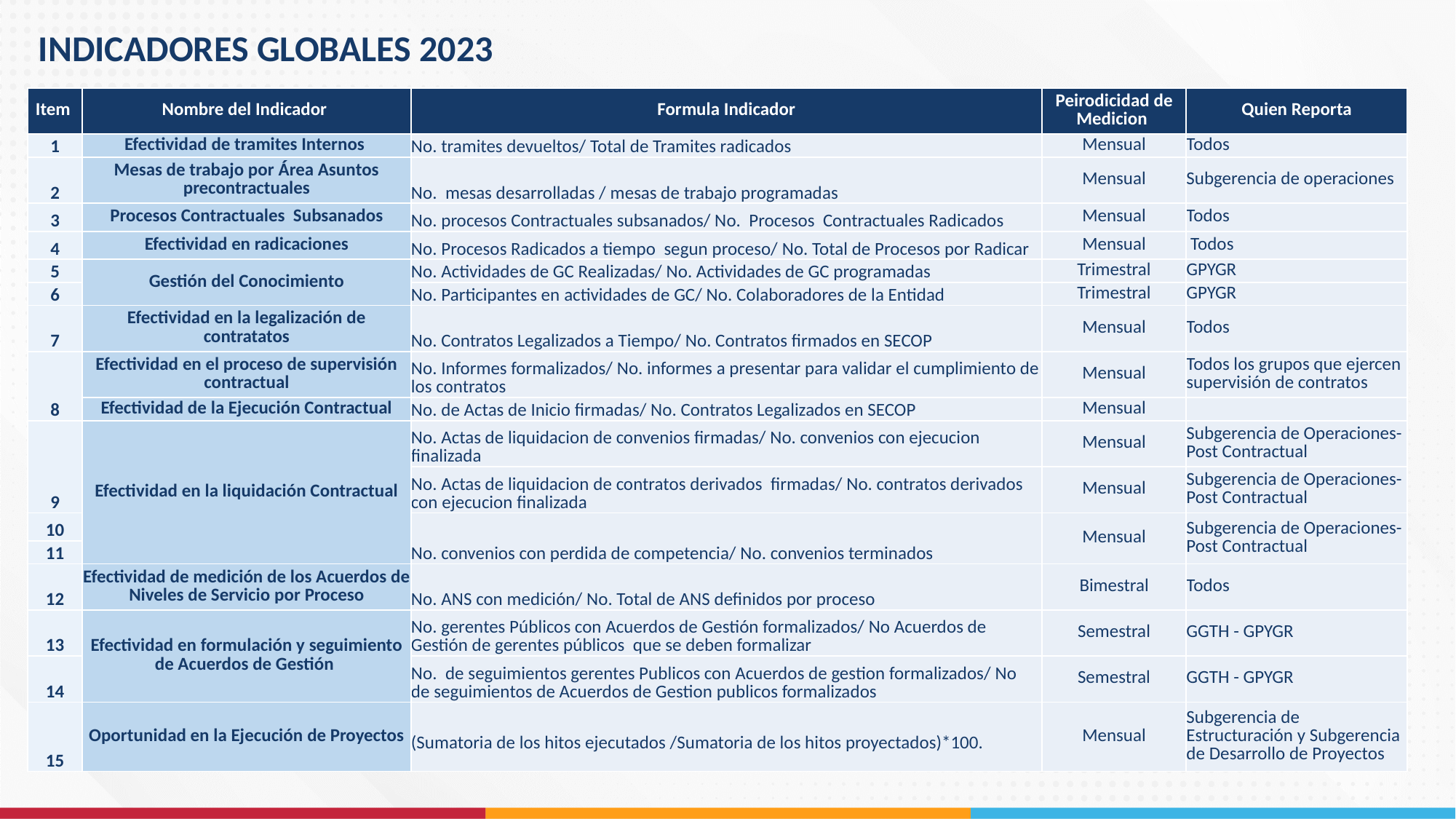

INDICADORES GLOBALES 2023
| Item | Nombre del Indicador | Formula Indicador | Peirodicidad de Medicion | Quien Reporta |
| --- | --- | --- | --- | --- |
| 1 | Efectividad de tramites Internos | No. tramites devueltos/ Total de Tramites radicados | Mensual | Todos |
| 2 | Mesas de trabajo por Área Asuntos precontractuales | No. mesas desarrolladas / mesas de trabajo programadas | Mensual | Subgerencia de operaciones |
| 3 | Procesos Contractuales Subsanados | No. procesos Contractuales subsanados/ No. Procesos Contractuales Radicados | Mensual | Todos |
| 4 | Efectividad en radicaciones | No. Procesos Radicados a tiempo segun proceso/ No. Total de Procesos por Radicar | Mensual | Todos |
| 5 | Gestión del Conocimiento | No. Actividades de GC Realizadas/ No. Actividades de GC programadas | Trimestral | GPYGR |
| 6 |  | No. Participantes en actividades de GC/ No. Colaboradores de la Entidad | Trimestral | GPYGR |
| 7 | Efectividad en la legalización de contratatos | No. Contratos Legalizados a Tiempo/ No. Contratos firmados en SECOP | Mensual | Todos |
| 8 | Efectividad en el proceso de supervisión contractual | No. Informes formalizados/ No. informes a presentar para validar el cumplimiento de los contratos | Mensual | Todos los grupos que ejercen supervisión de contratos |
|  | Efectividad de la Ejecución Contractual | No. de Actas de Inicio firmadas/ No. Contratos Legalizados en SECOP | Mensual |  |
| 9 | Efectividad en la liquidación Contractual | No. Actas de liquidacion de convenios firmadas/ No. convenios con ejecucion finalizada | Mensual | Subgerencia de Operaciones- Post Contractual |
|  |  | No. Actas de liquidacion de contratos derivados firmadas/ No. contratos derivados con ejecucion finalizada | Mensual | Subgerencia de Operaciones- Post Contractual |
| 10 |  | No. convenios con perdida de competencia/ No. convenios terminados | Mensual | Subgerencia de Operaciones- Post Contractual |
| 11 |  | No. convenios con perdida de competencia/ No. convenios terminados | Mensual | Subgerencia de Operaciones- Post Contractual |
| 12 | Efectividad de medición de los Acuerdos de Niveles de Servicio por Proceso | No. ANS con medición/ No. Total de ANS definidos por proceso | Bimestral | Todos |
| 13 | Efectividad en formulación y seguimiento de Acuerdos de Gestión | No. gerentes Públicos con Acuerdos de Gestión formalizados/ No Acuerdos de Gestión de gerentes públicos que se deben formalizar | Semestral | GGTH - GPYGR |
| 14 |  | No. de seguimientos gerentes Publicos con Acuerdos de gestion formalizados/ No de seguimientos de Acuerdos de Gestion publicos formalizados | Semestral | GGTH - GPYGR |
| 15 | Oportunidad en la Ejecución de Proyectos | (Sumatoria de los hitos ejecutados /Sumatoria de los hitos proyectados)\*100. | Mensual | Subgerencia de Estructuración y Subgerencia de Desarrollo de Proyectos |